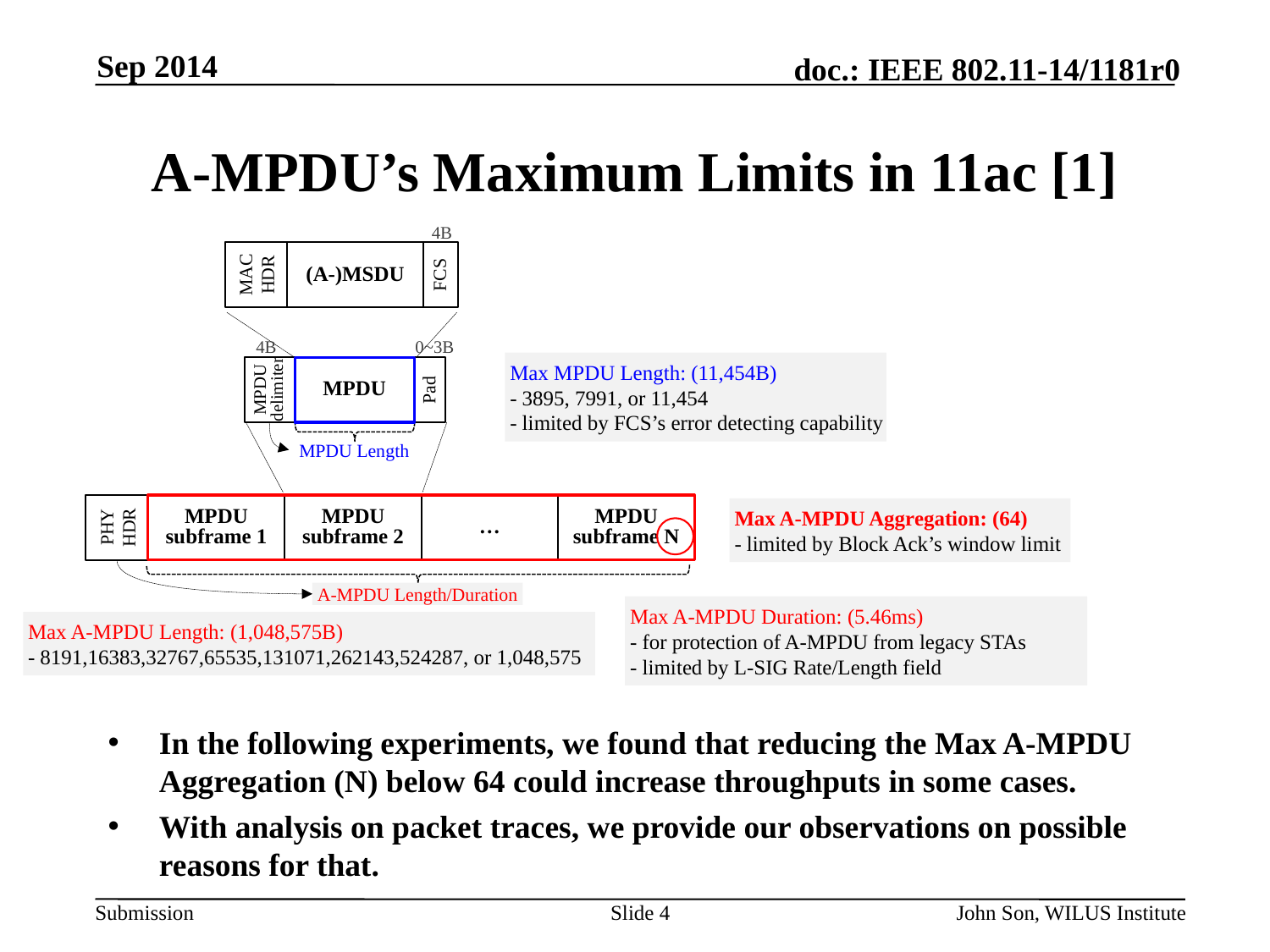

Sep 2014
# A-MPDU’s Maximum Limits in 11ac [1]
4B
MAC HDR
(A-)MSDU
FCS

4B
0~3B
Max MPDU Length: (11,454B)
- 3895, 7991, or 11,454
- limited by FCS’s error detecting capability
MPDU
delimiter
MPDU
Pad

MPDU Length
PHY HDR
MPDU
subframe 1
MPDU
subframe 2
…
MPDU
subframe N

Max A-MPDU Aggregation: (64)
- limited by Block Ack’s window limit

A-MPDU Length/Duration
Max A-MPDU Duration: (5.46ms)
- for protection of A-MPDU from legacy STAs
- limited by L-SIG Rate/Length field
Max A-MPDU Length: (1,048,575B)
- 8191,16383,32767,65535,131071,262143,524287, or 1,048,575
In the following experiments, we found that reducing the Max A-MPDU Aggregation (N) below 64 could increase throughputs in some cases.
With analysis on packet traces, we provide our observations on possible reasons for that.
Slide 4
John Son, WILUS Institute